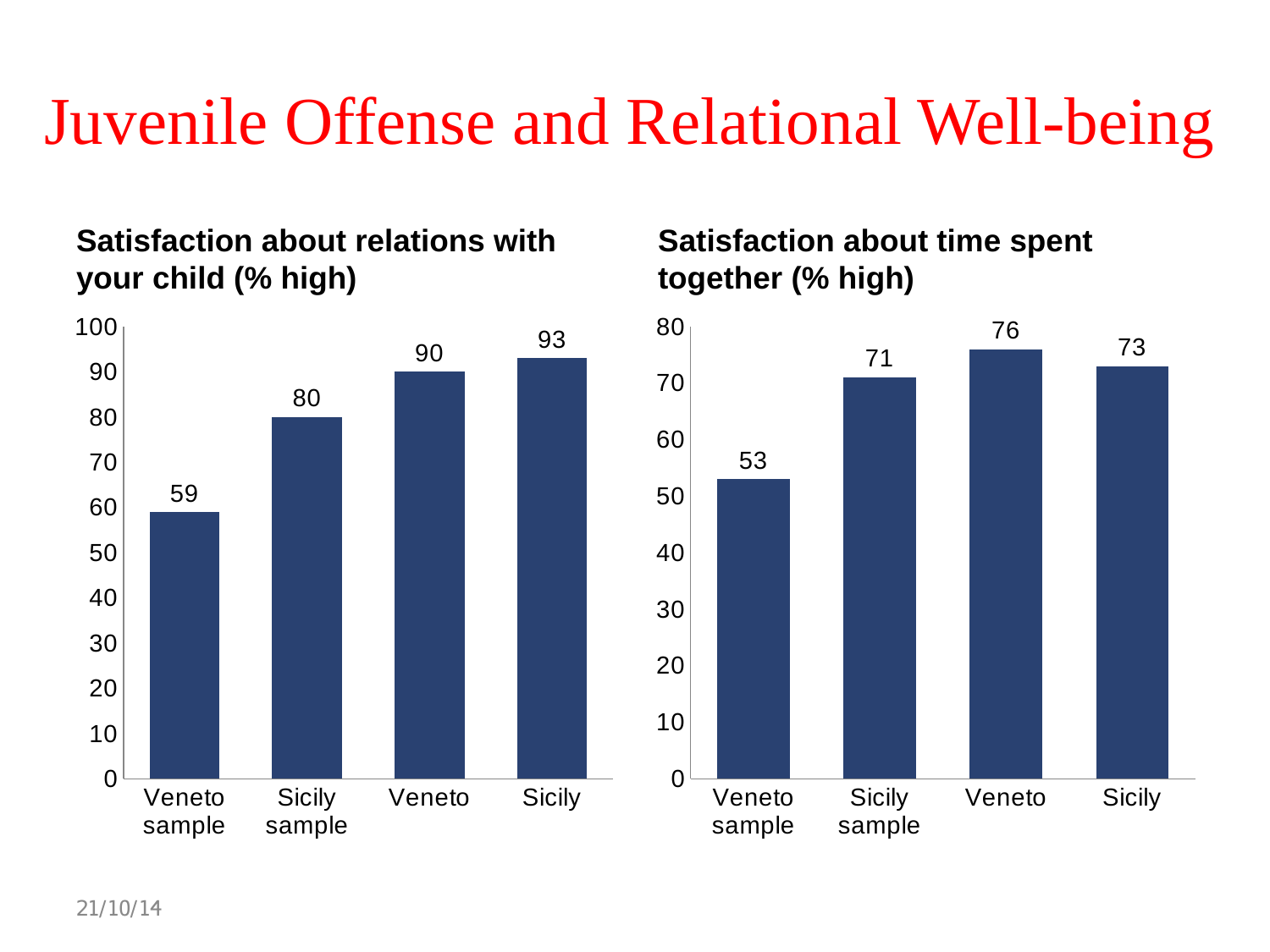

# Juvenile Offense and Relational Well-being
Satisfaction about relations with your child (% high)
Satisfaction about time spent together (% high)

### Chart

| Category |  |
|---|---|
| Veneto sample | 59.0 |
| Sicily sample | 80.0 |
| Veneto | 90.0 |
| Sicily | 93.0 |

### Chart

| Category |  |
|---|---|
| Veneto sample | 53.0 |
| Sicily sample | 71.0 |
| Veneto | 76.0 |
| Sicily | 73.0 |
21/10/14